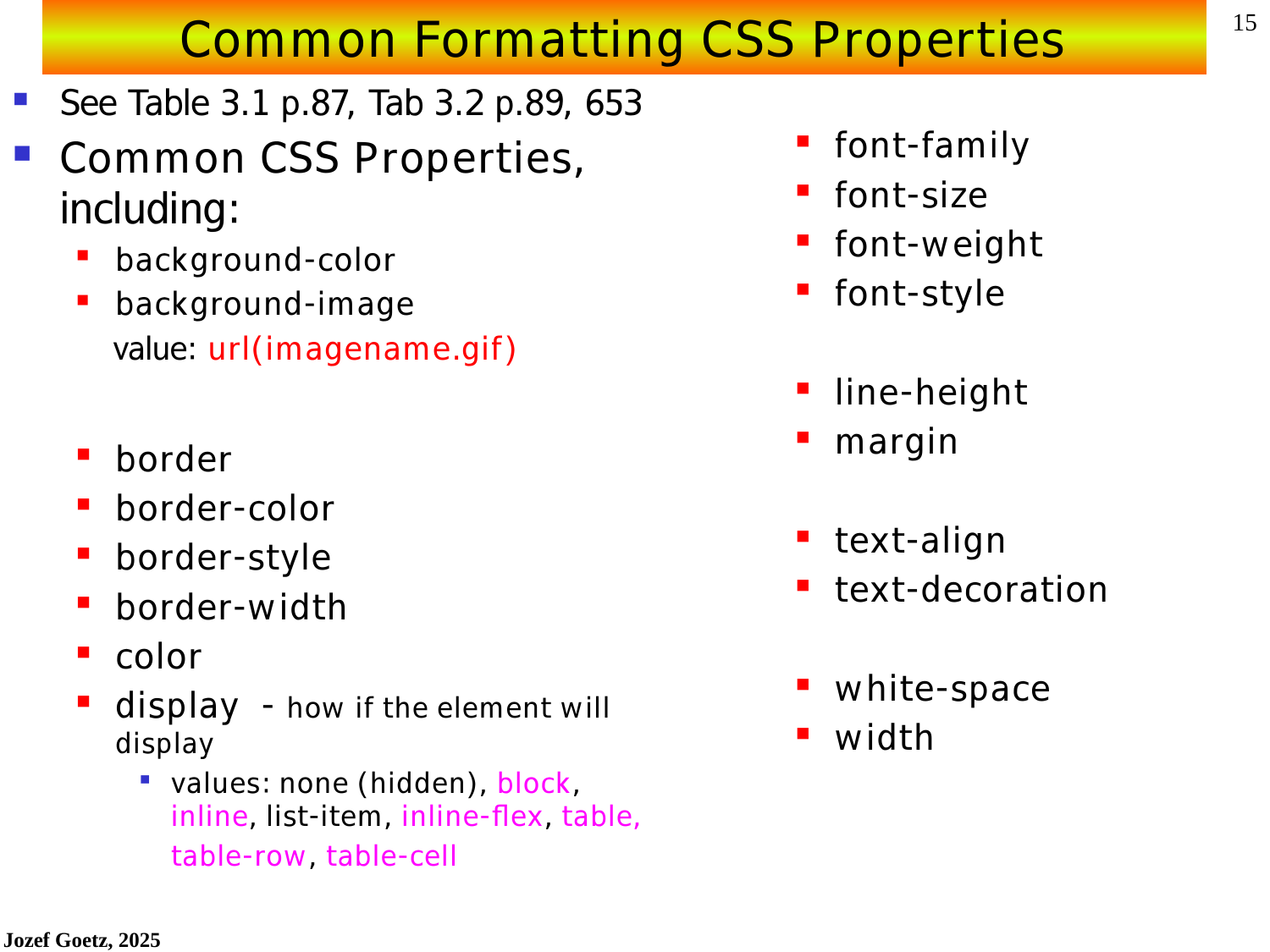

# Common Formatting CSS Properties
See Table 3.1 p.87, Tab 3.2 p.89, 653
Common CSS Properties, including:
background-color
background-image
    value: url(imagename.gif)

border
border-color
border-style
border-width
color
display  - how if the element will display
values: none (hidden), block, inline, list-item, inline-flex, table,
	table-row, table-cell
font-family
font-size
font-weight
font-style

line-height
margin

text-align
text-decoration

white-space
width